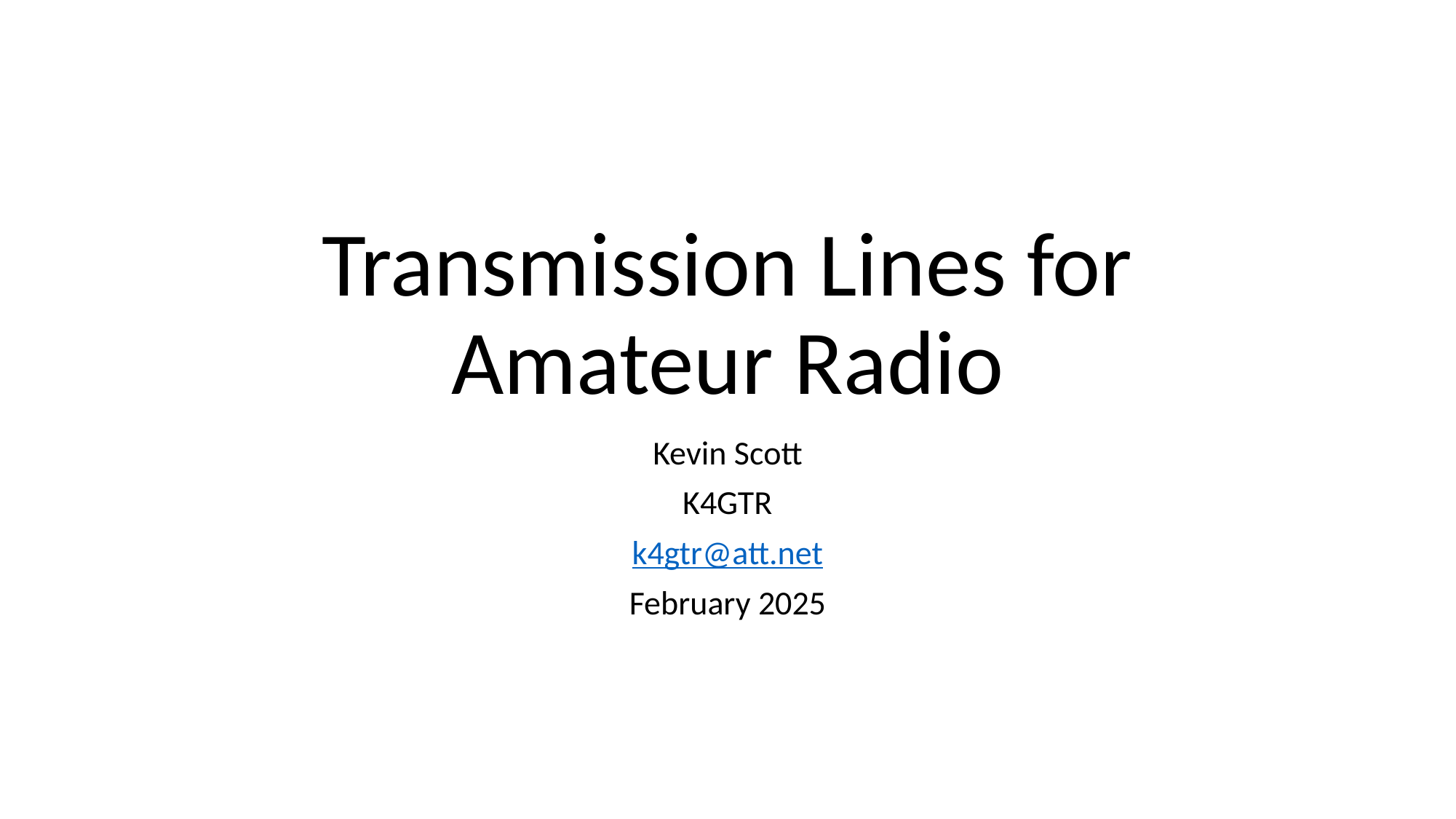

# Transmission Lines for Amateur Radio
Kevin Scott
K4GTR
k4gtr@att.net
February 2025